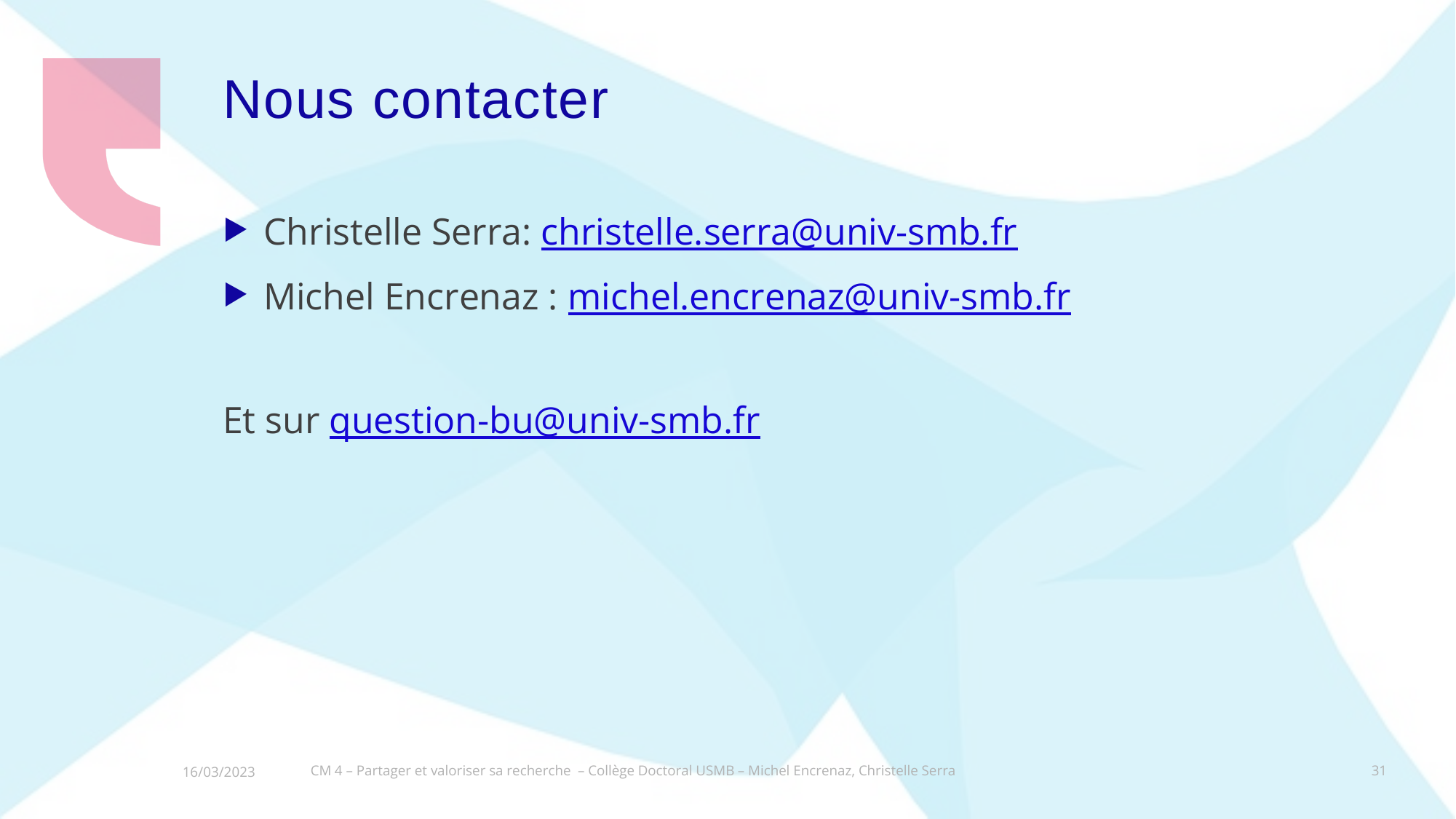

# Nous contacter
Christelle Serra: christelle.serra@univ-smb.fr
Michel Encrenaz : michel.encrenaz@univ-smb.fr

Et sur question-bu@univ-smb.fr

CM 4 – Partager et valoriser sa recherche  – Collège Doctoral USMB – Michel Encrenaz, Christelle Serra
31
16/03/2023